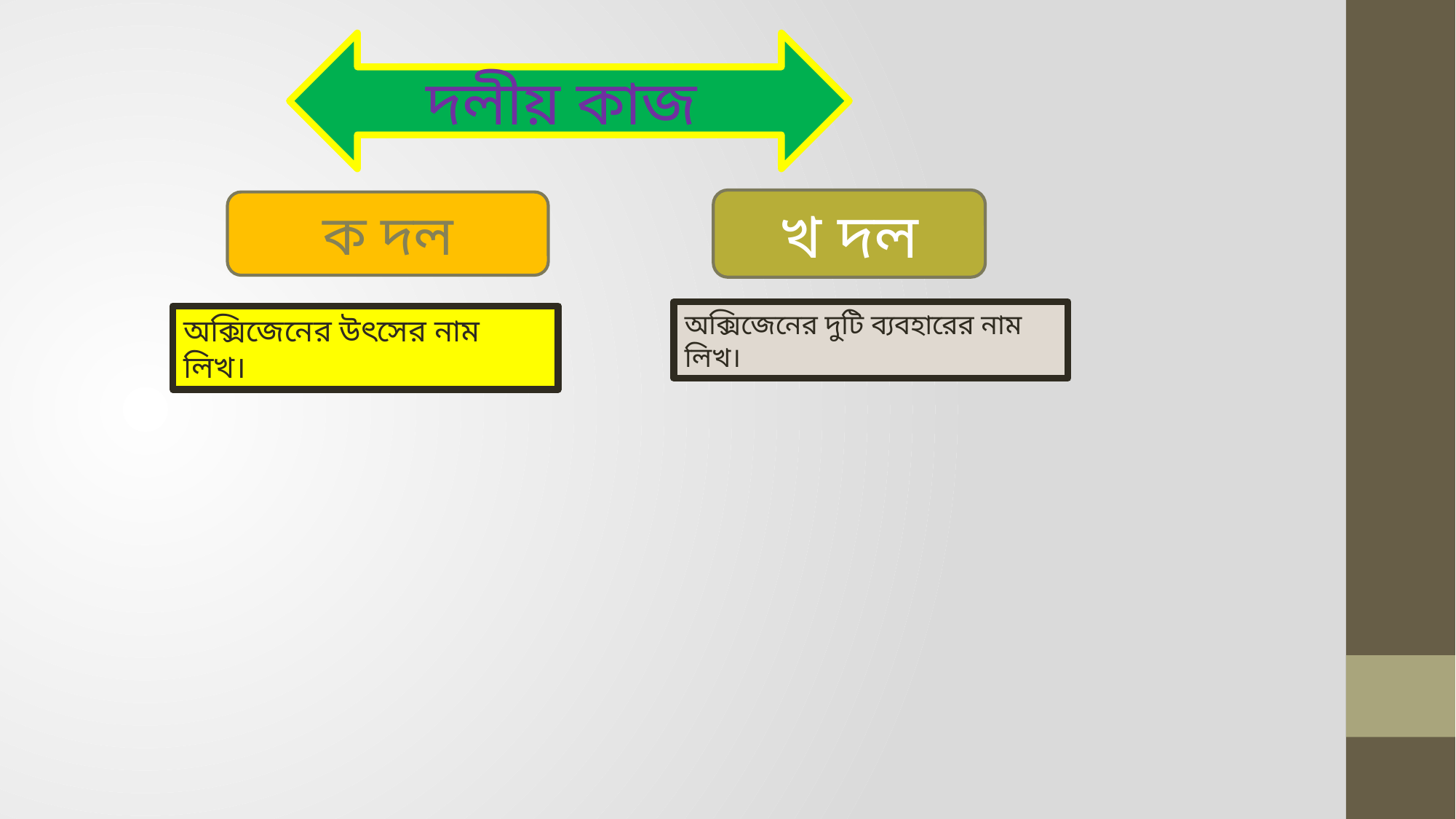

দলীয় কাজ
খ দল
ক দল
অক্সিজেনের দুটি ব্যবহারের নাম লিখ।
অক্সিজেনের উৎসের নাম লিখ।